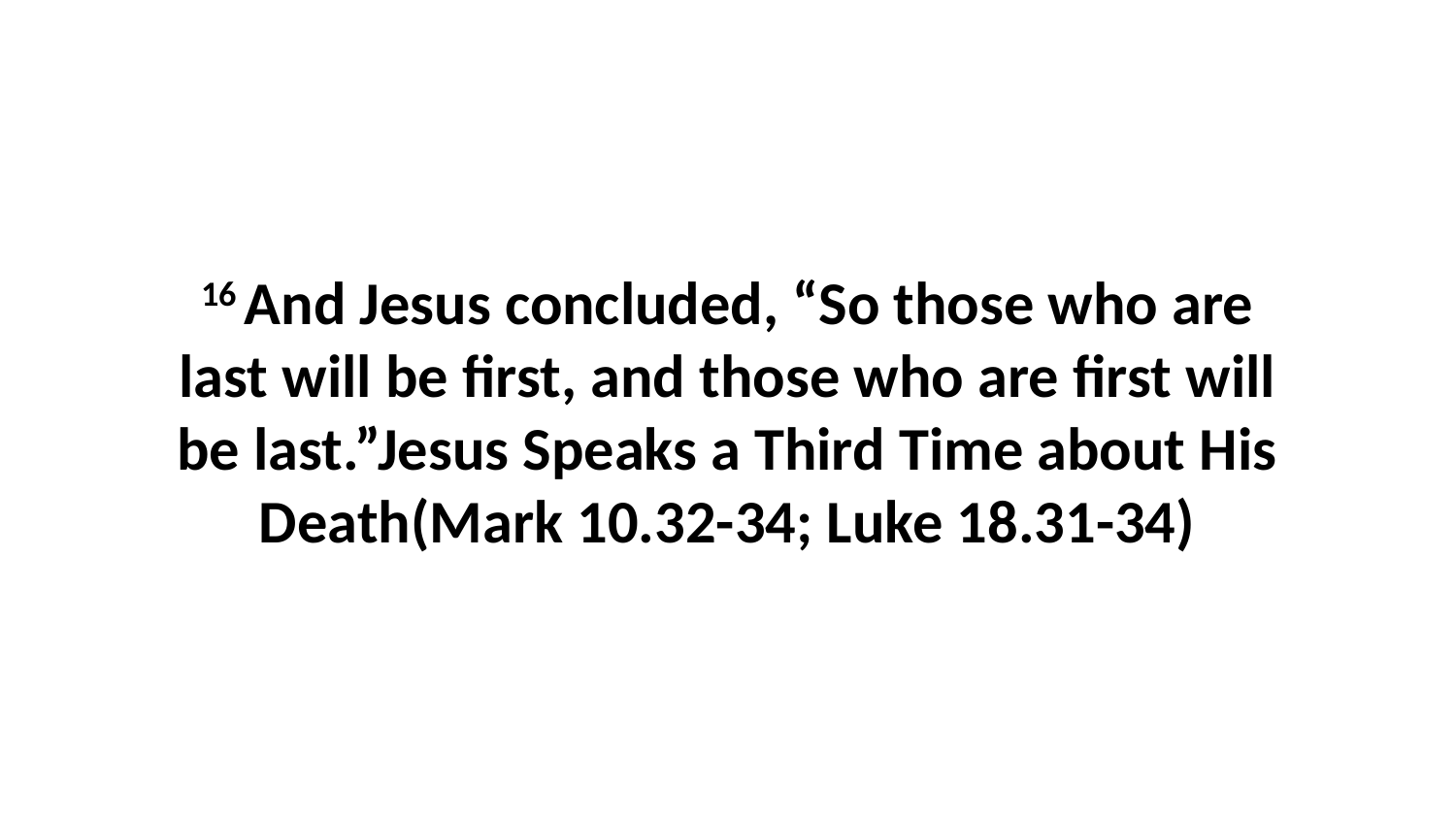

16 And Jesus concluded, “So those who are last will be first, and those who are first will be last.”Jesus Speaks a Third Time about His Death(Mark 10.32-34; Luke 18.31-34)